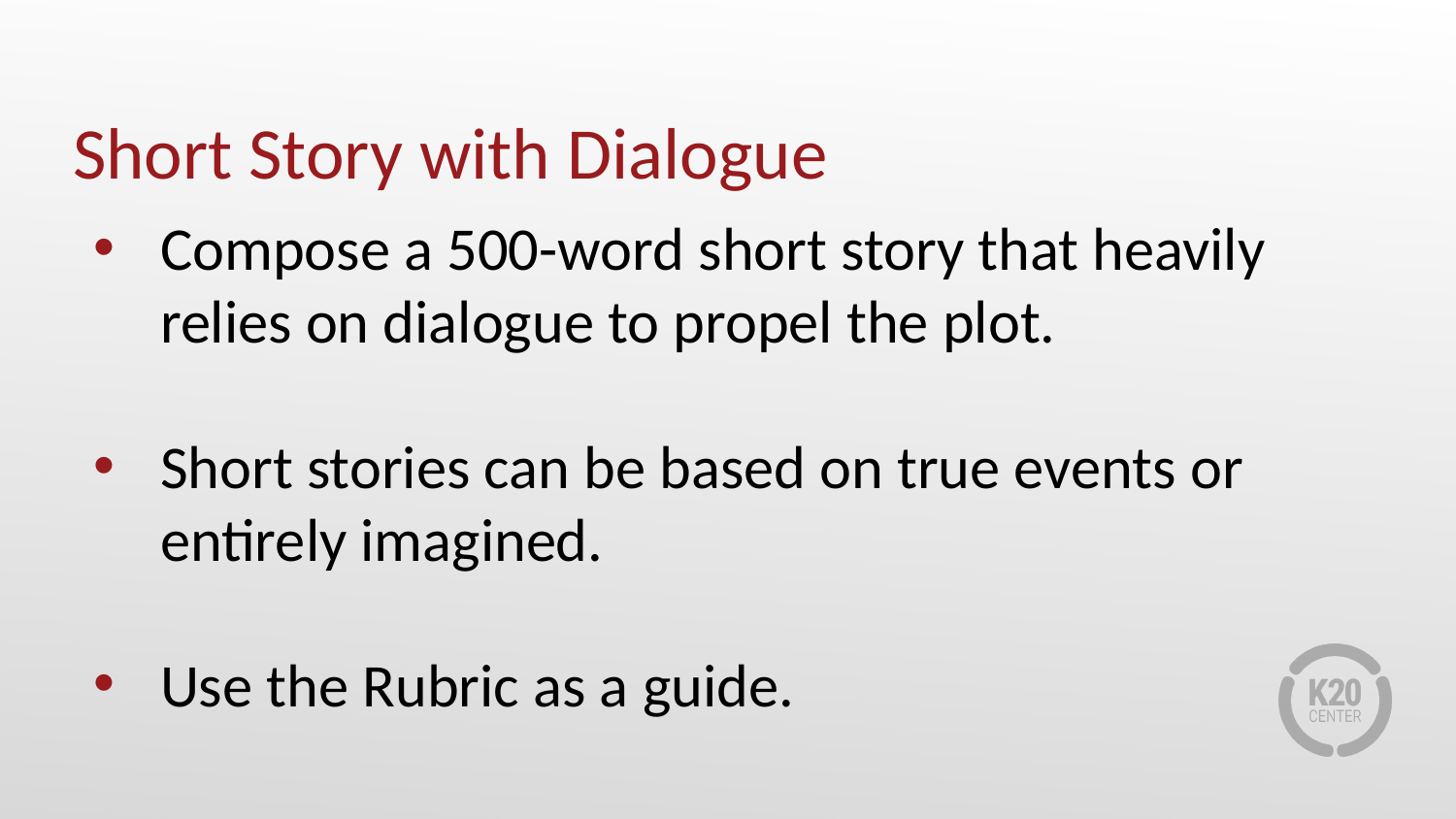

# Short Story with Dialogue
Compose a 500-word short story that heavily relies on dialogue to propel the plot.

Short stories can be based on true events or entirely imagined.

Use the Rubric as a guide.